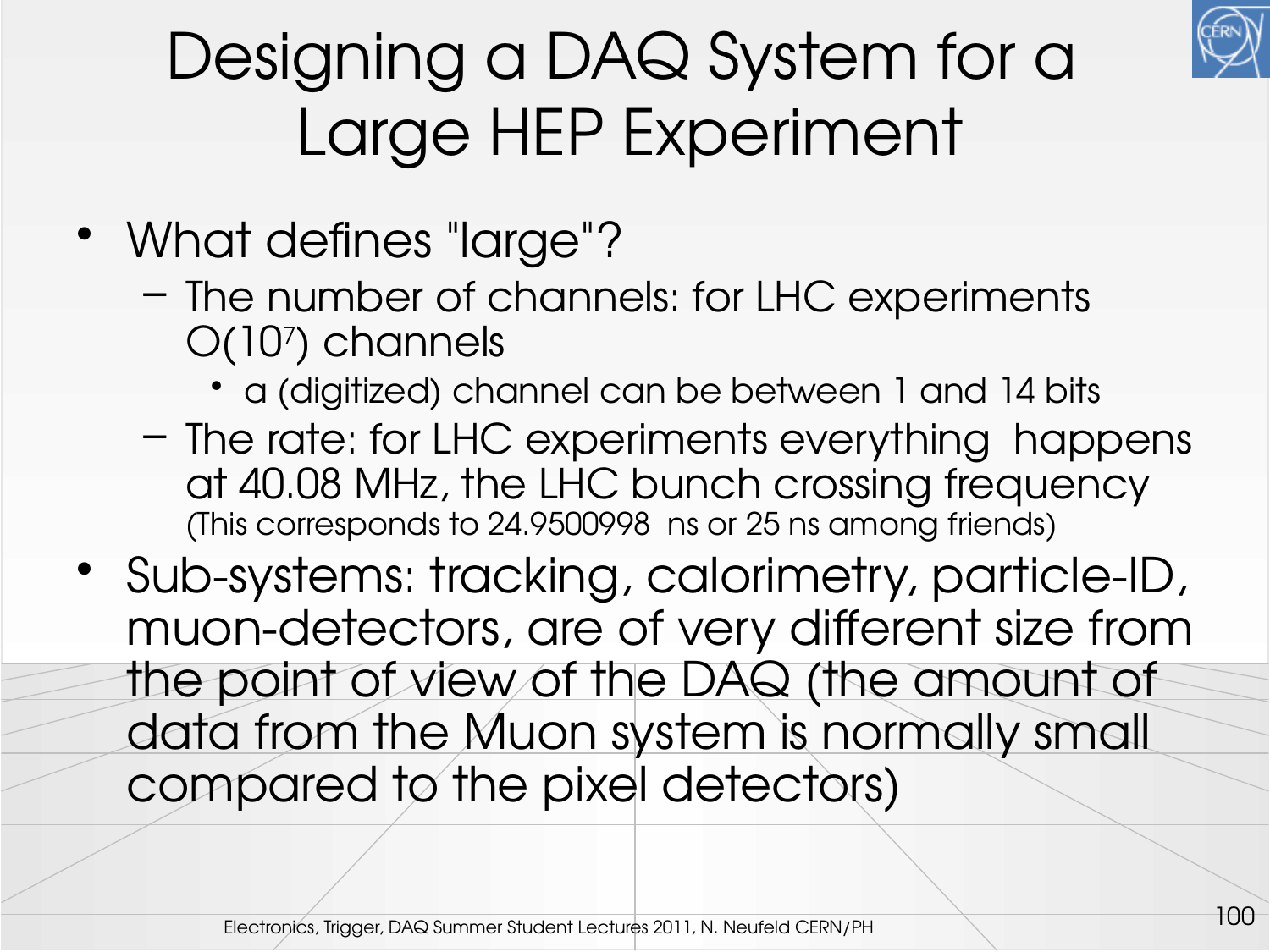

# Designing a DAQ System for a  Large HEP Experiment
What defines "large"?
The number of channels: for LHC experiments O(107) channels
a (digitized) channel can be between 1 and 14 bits
The rate: for LHC experiments everything  happens at 40.08 MHz, the LHC bunch crossing frequency (This corresponds to 24.9500998  ns or 25 ns among friends)
Sub-systems: tracking, calorimetry, particle-ID, muon-detectors, are of very different size from the point of view of the DAQ (the amount of data from the Muon system is normally small compared to the pixel detectors)
100
Electronics, Trigger, DAQ Summer Student Lectures 2011, N. Neufeld CERN/PH